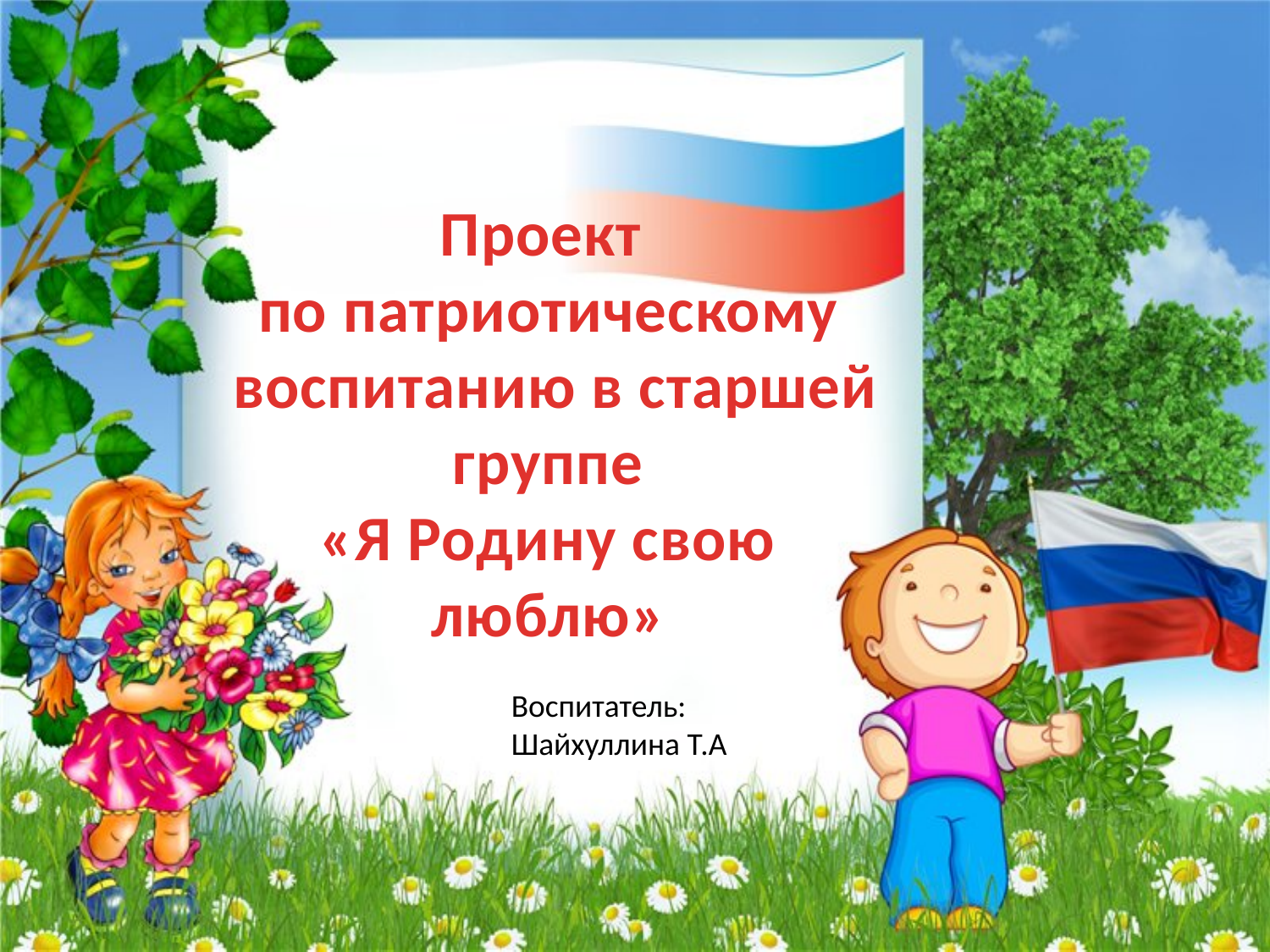

Проект
по патриотическому
 воспитанию в старшей группе
«Я Родину свою люблю»
Воспитатель: Шайхуллина Т.А